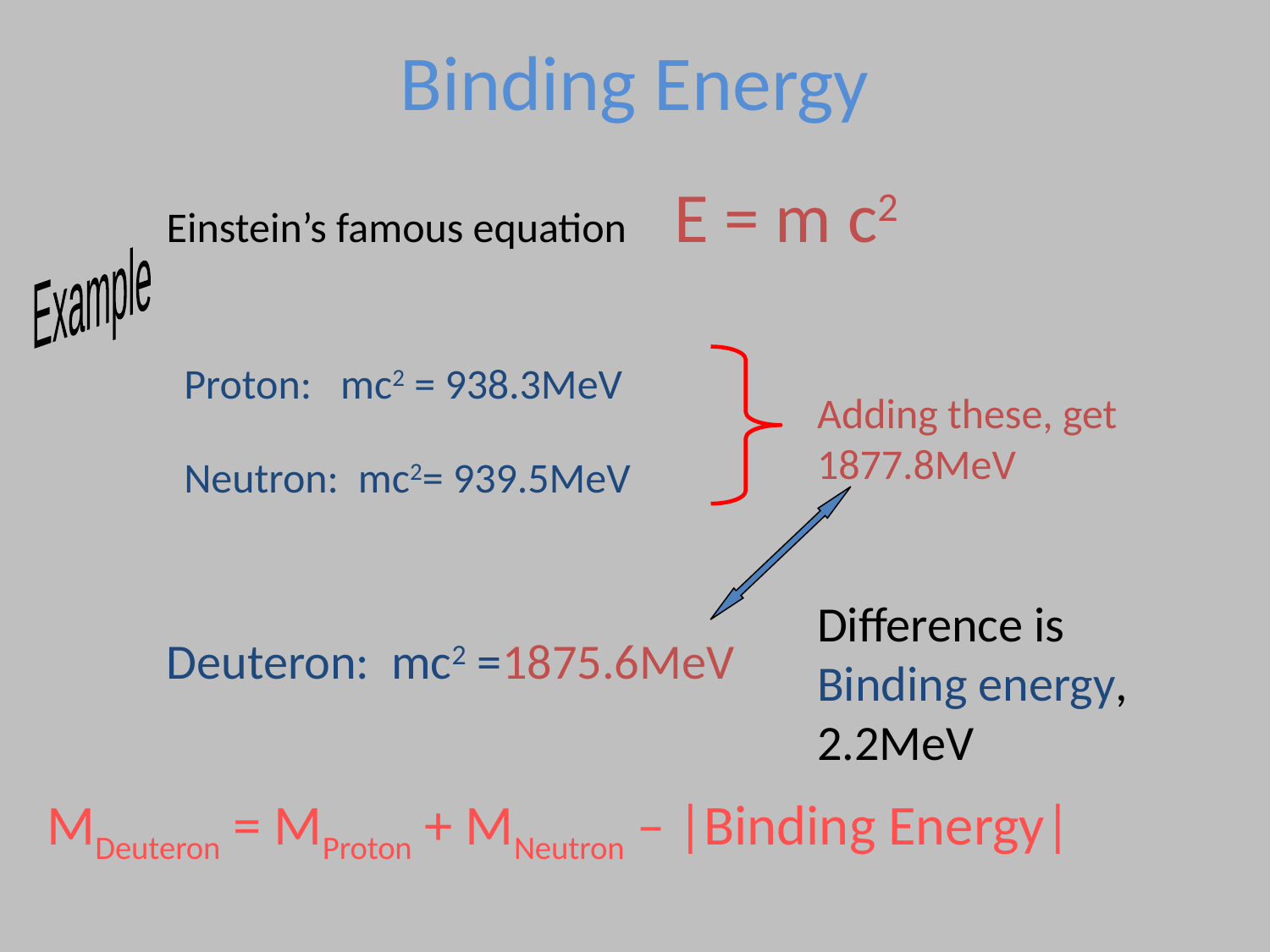

# Binding Energy
Einstein’s famous equation     E = m c2
Example

Adding these, get 1877.8MeV
Proton:   mc2 = 938.3MeV
Neutron:  mc2= 939.5MeV

Difference is Binding energy, 2.2MeV
Deuteron:  mc2 =1875.6MeV
MDeuteron = MProton + MNeutron – |Binding Energy|